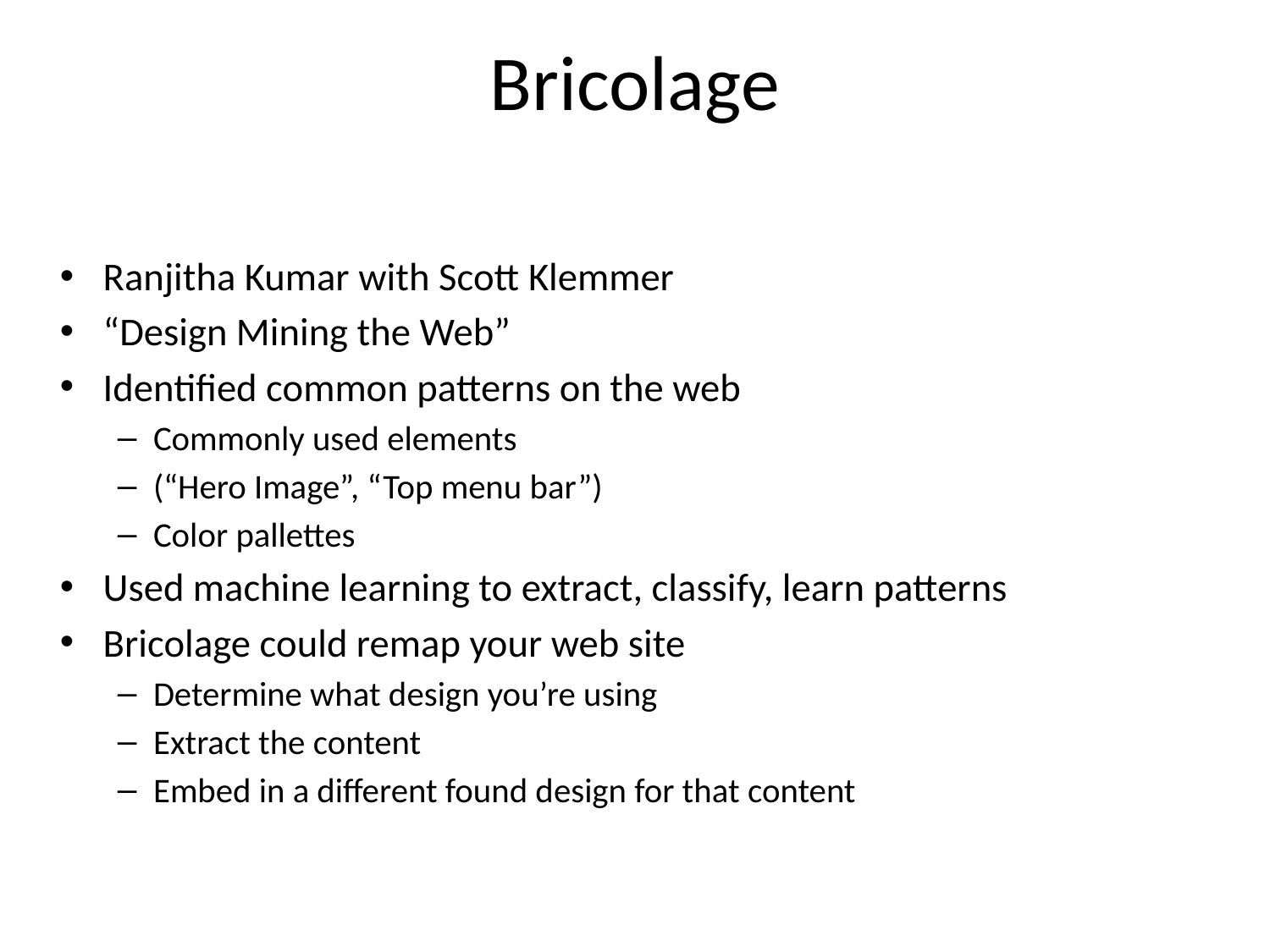

# Bricolage
Ranjitha Kumar with Scott Klemmer
“Design Mining the Web”
Identified common patterns on the web
Commonly used elements
(“Hero Image”, “Top menu bar”)
Color pallettes
Used machine learning to extract, classify, learn patterns
Bricolage could remap your web site
Determine what design you’re using
Extract the content
Embed in a different found design for that content